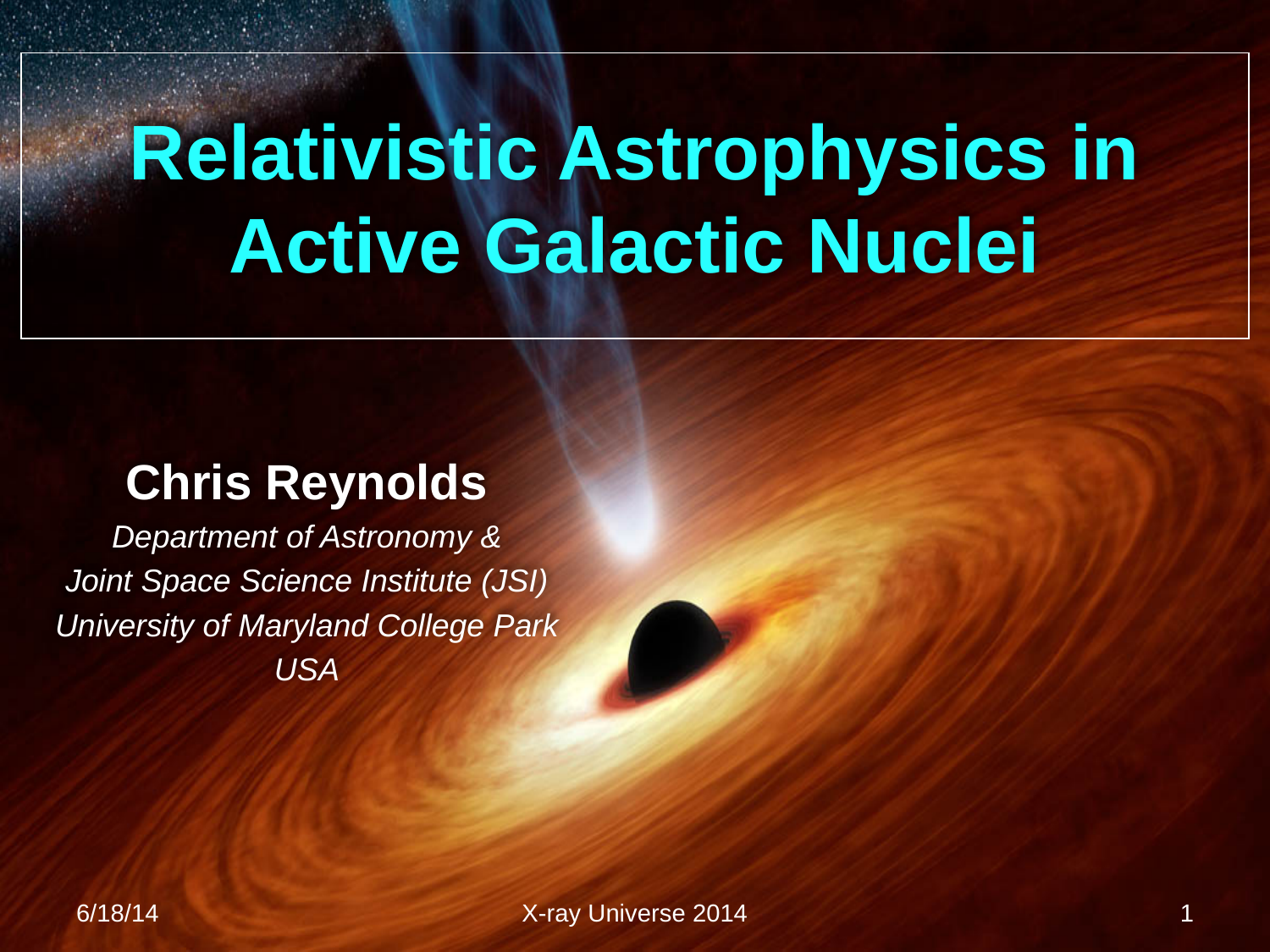

# Relativistic Astrophysics in Active Galactic Nuclei
Chris Reynolds
Department of Astronomy &
Joint Space Science Institute (JSI)
University of Maryland College Park
USA
6/18/14
X-ray Universe 2014
1